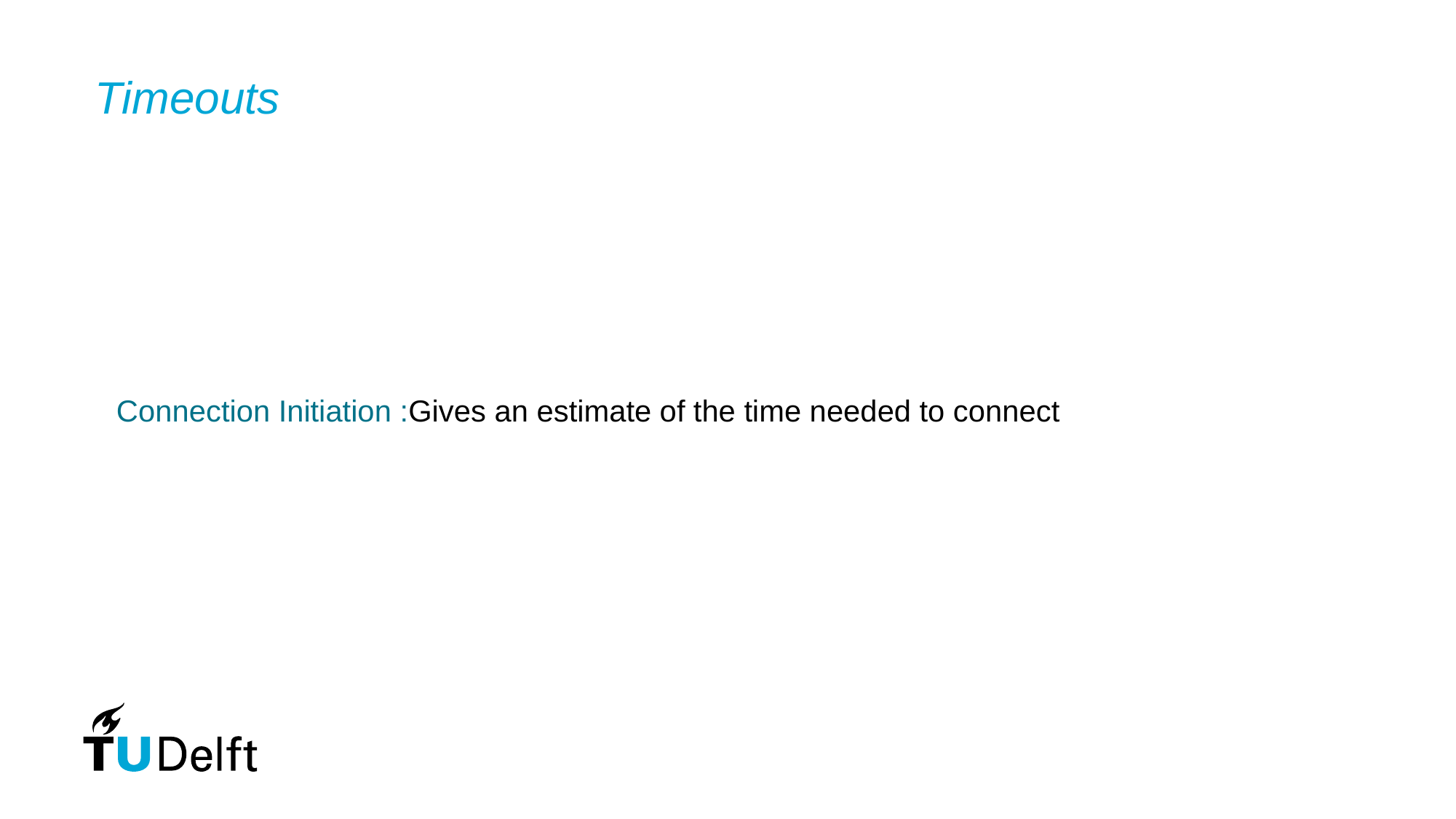

Timeouts
Connection Initiation :Gives an estimate of the time needed to connect